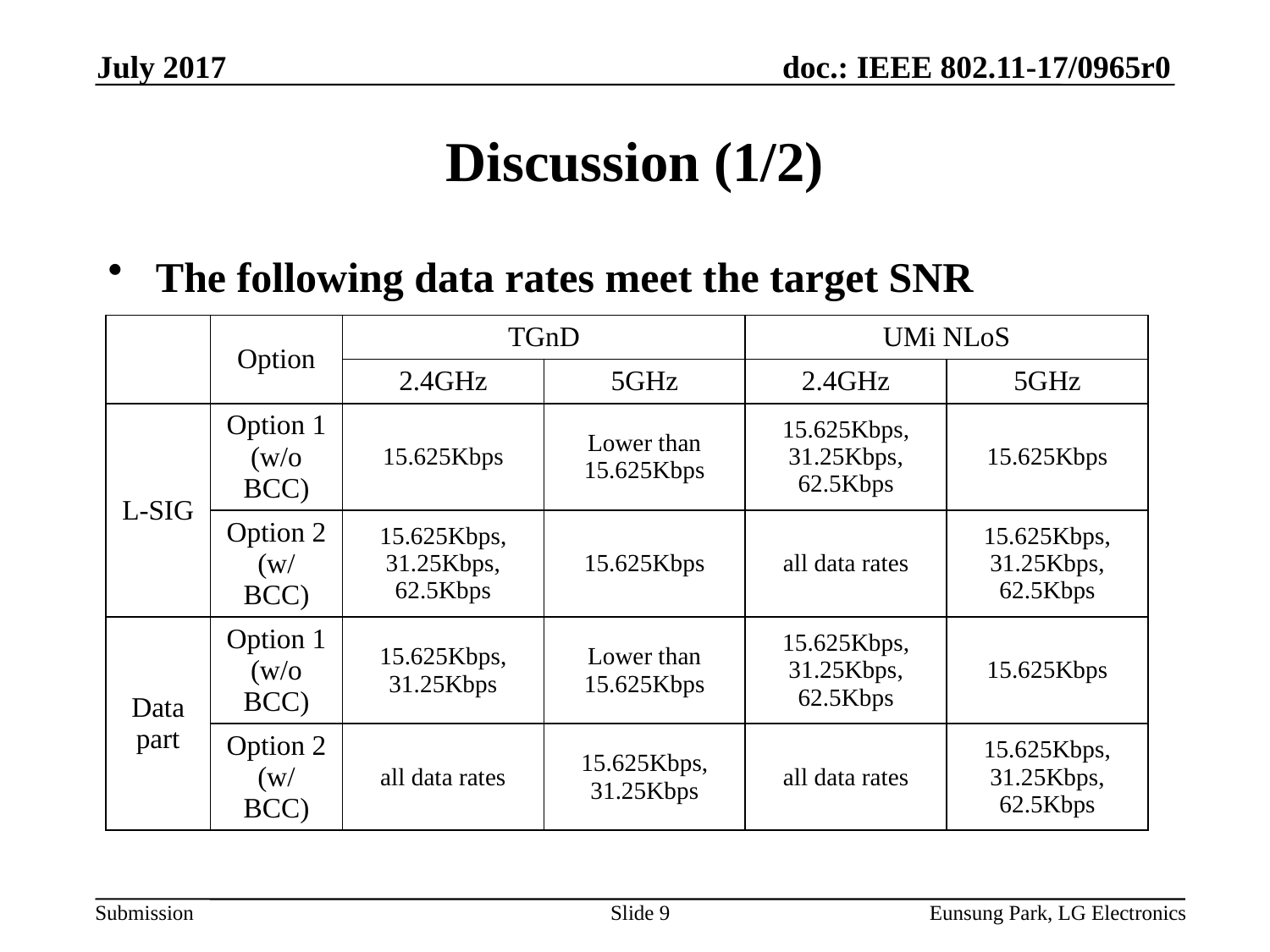

July 2017
# Discussion (1/2)
The following data rates meet the target SNR

|  | Option | TGnD |  | UMi NLoS |  |
| --- | --- | --- | --- | --- | --- |
|  |  | 2.4GHz | 5GHz | 2.4GHz | 5GHz |
| L-SIG | Option 1 (w/o BCC) | 15.625Kbps | Lower than 15.625Kbps | 15.625Kbps, 31.25Kbps, 62.5Kbps | 15.625Kbps |
|  | Option 2 (w/ BCC) | 15.625Kbps, 31.25Kbps, 62.5Kbps | 15.625Kbps | all data rates | 15.625Kbps, 31.25Kbps, 62.5Kbps |
| Data part | Option 1 (w/o BCC) | 15.625Kbps, 31.25Kbps | Lower than 15.625Kbps | 15.625Kbps, 31.25Kbps, 62.5Kbps | 15.625Kbps |
|  | Option 2 (w/ BCC) | all data rates | 15.625Kbps, 31.25Kbps | all data rates | 15.625Kbps, 31.25Kbps, 62.5Kbps |
Slide 9
Eunsung Park, LG Electronics